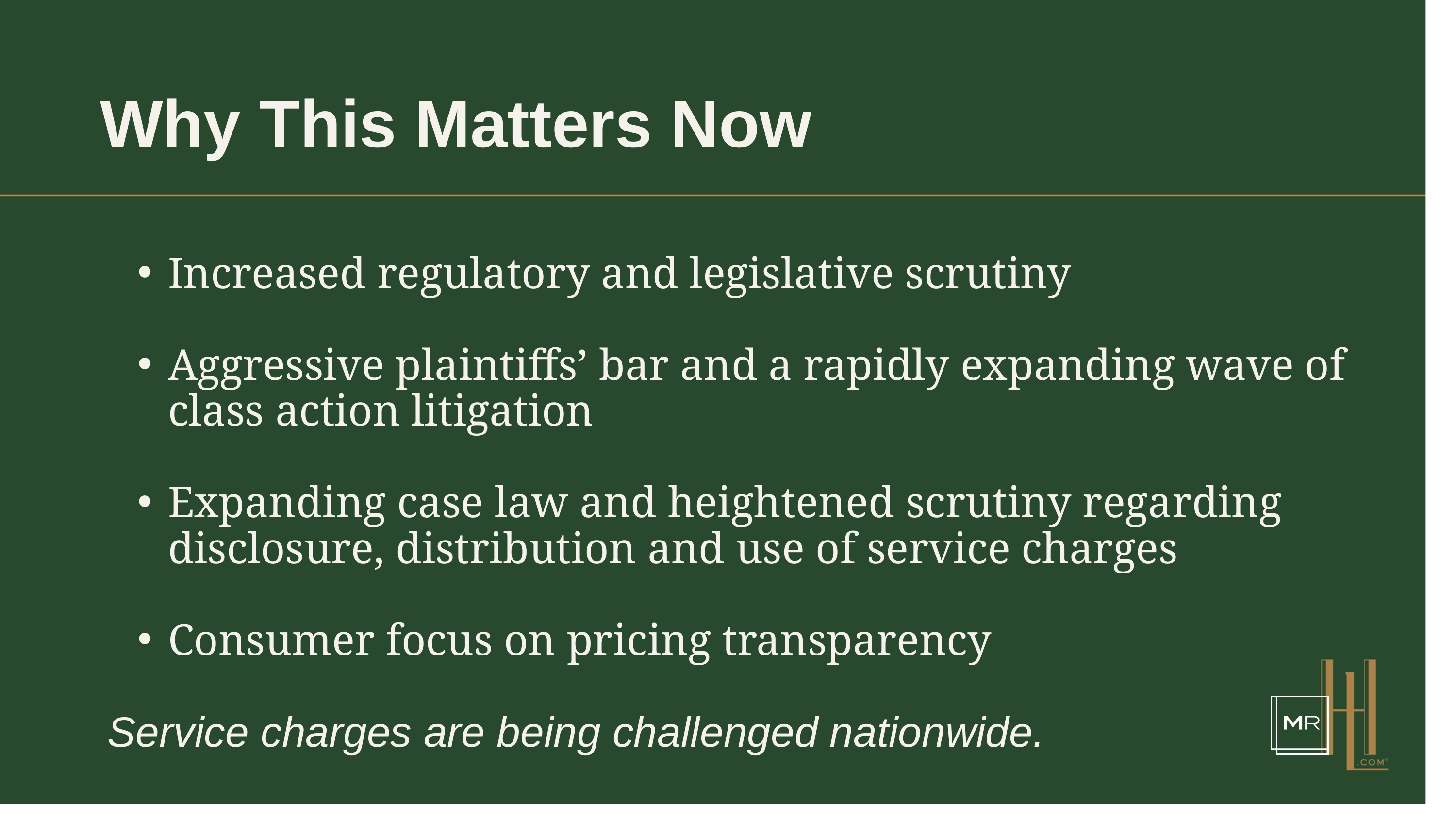

Why This Matters Now
Increased regulatory and legislative scrutiny

Aggressive plaintiffs’ bar and a rapidly expanding wave of class action litigation

Expanding case law and heightened scrutiny regarding disclosure, distribution and use of service charges

Consumer focus on pricing transparency

Service charges are being challenged nationwide.